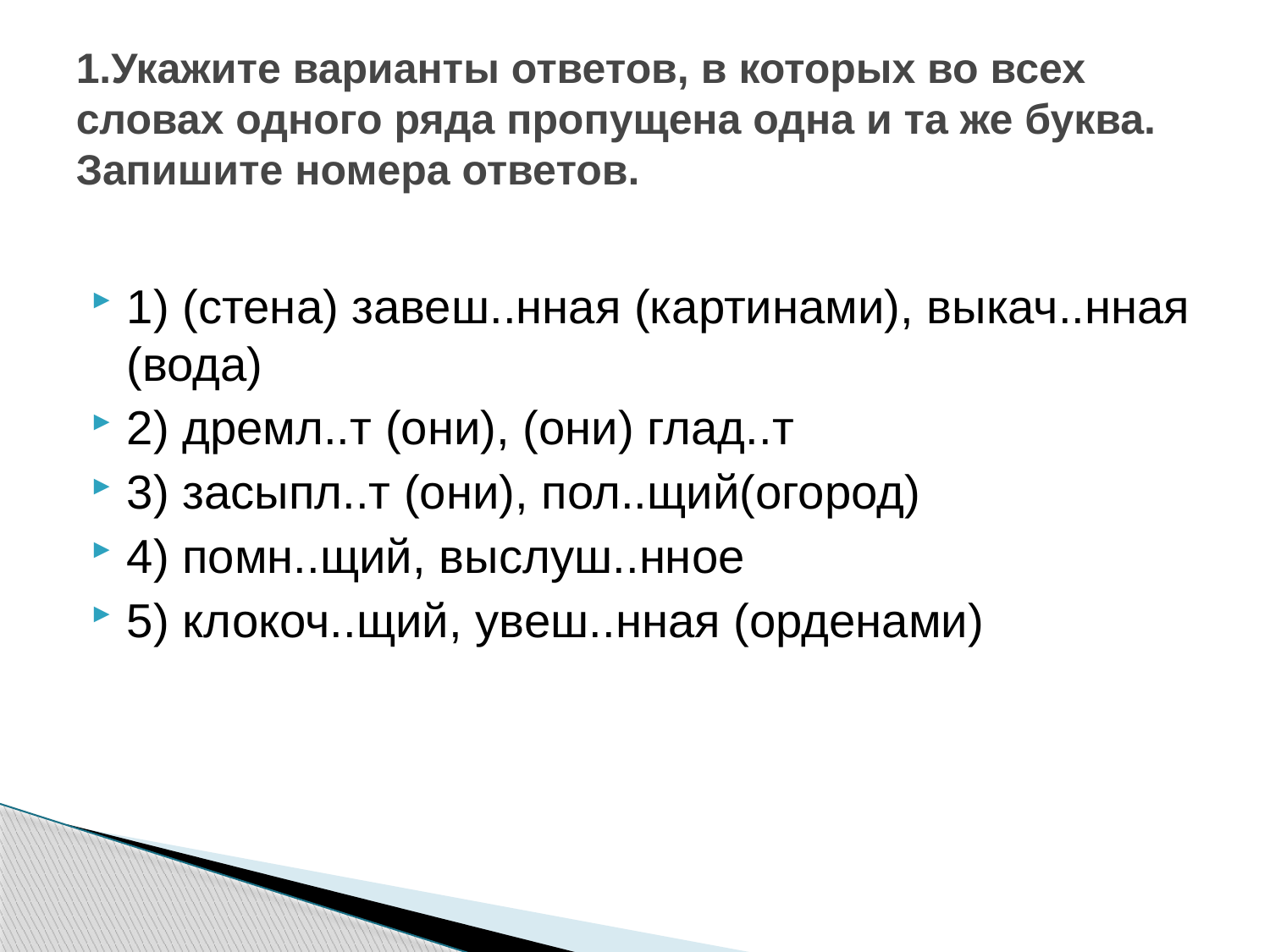

# 1.Укажите варианты ответов, в которых во всех словах одного ряда пропущена одна и та же буква. Запишите номера ответов.

1) (стена) завеш..нная (картинами), выкач..нная (вода)
2) дремл..т (они), (они) глад..т
3) засыпл..т (они), пол..щий(огород)
4) помн..щий, выслуш..нное
5) клокоч..щий, увеш..нная (орденами)